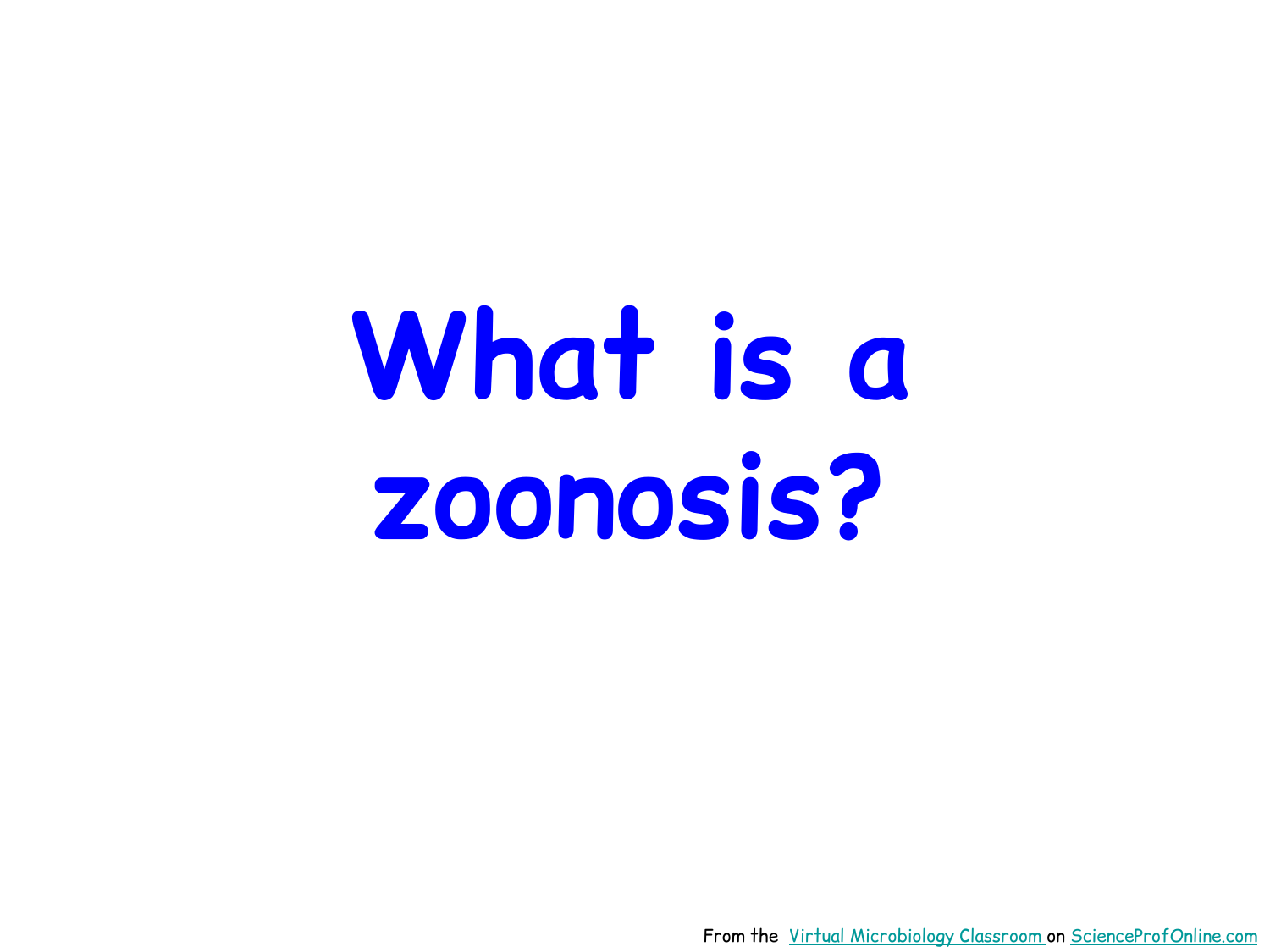

What is a zoonosis?
From the  Virtual Microbiology Classroom on ScienceProfOnline.com